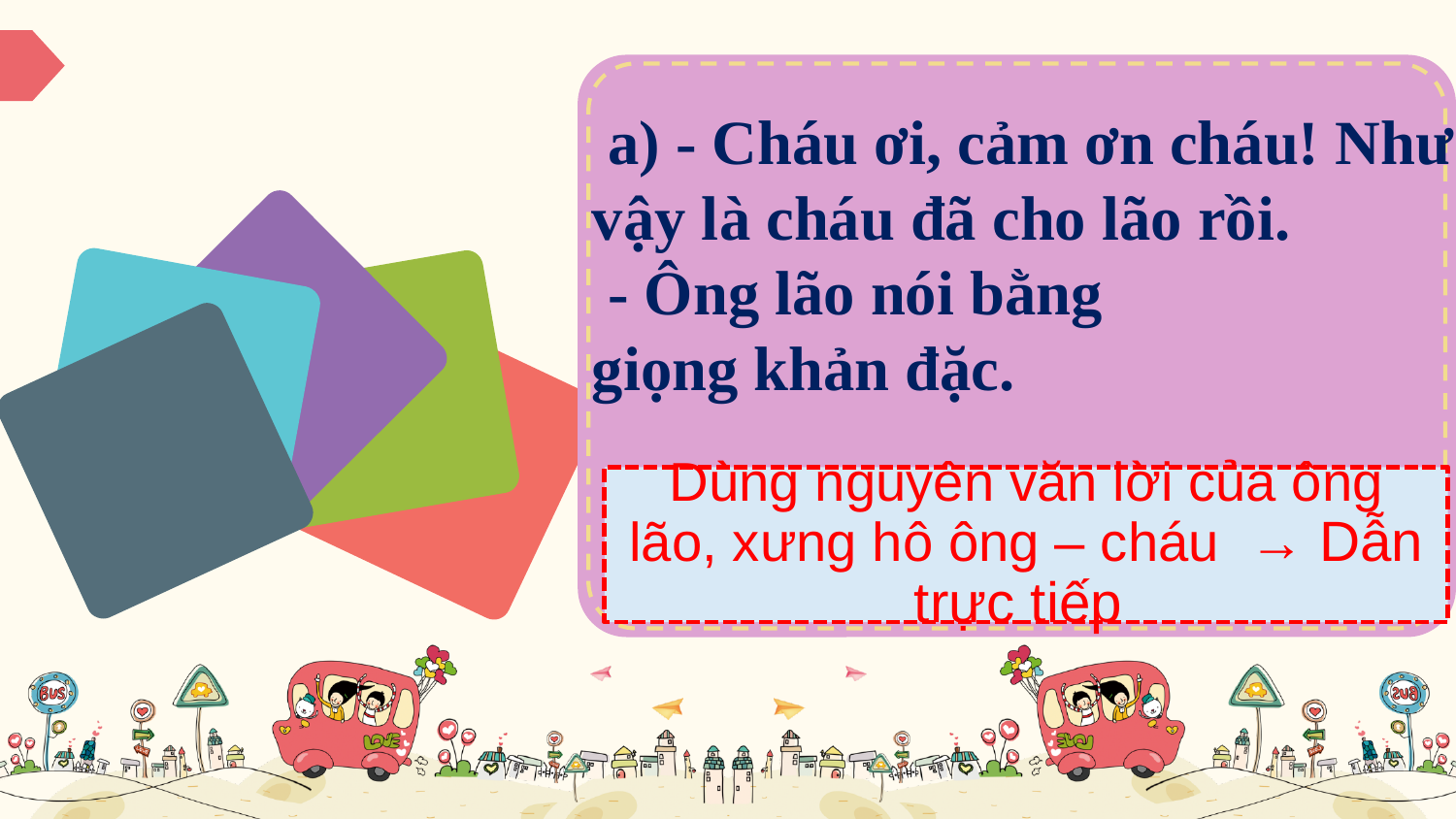

a) - Cháu ơi, cảm ơn cháu! Như vậy là cháu đã cho lão rồi.
 - Ông lão nói bằng
giọng khản đặc.

Dùng nguyên văn lời của ông lão, xưng hô ông – cháu  → Dẫn trực tiếp